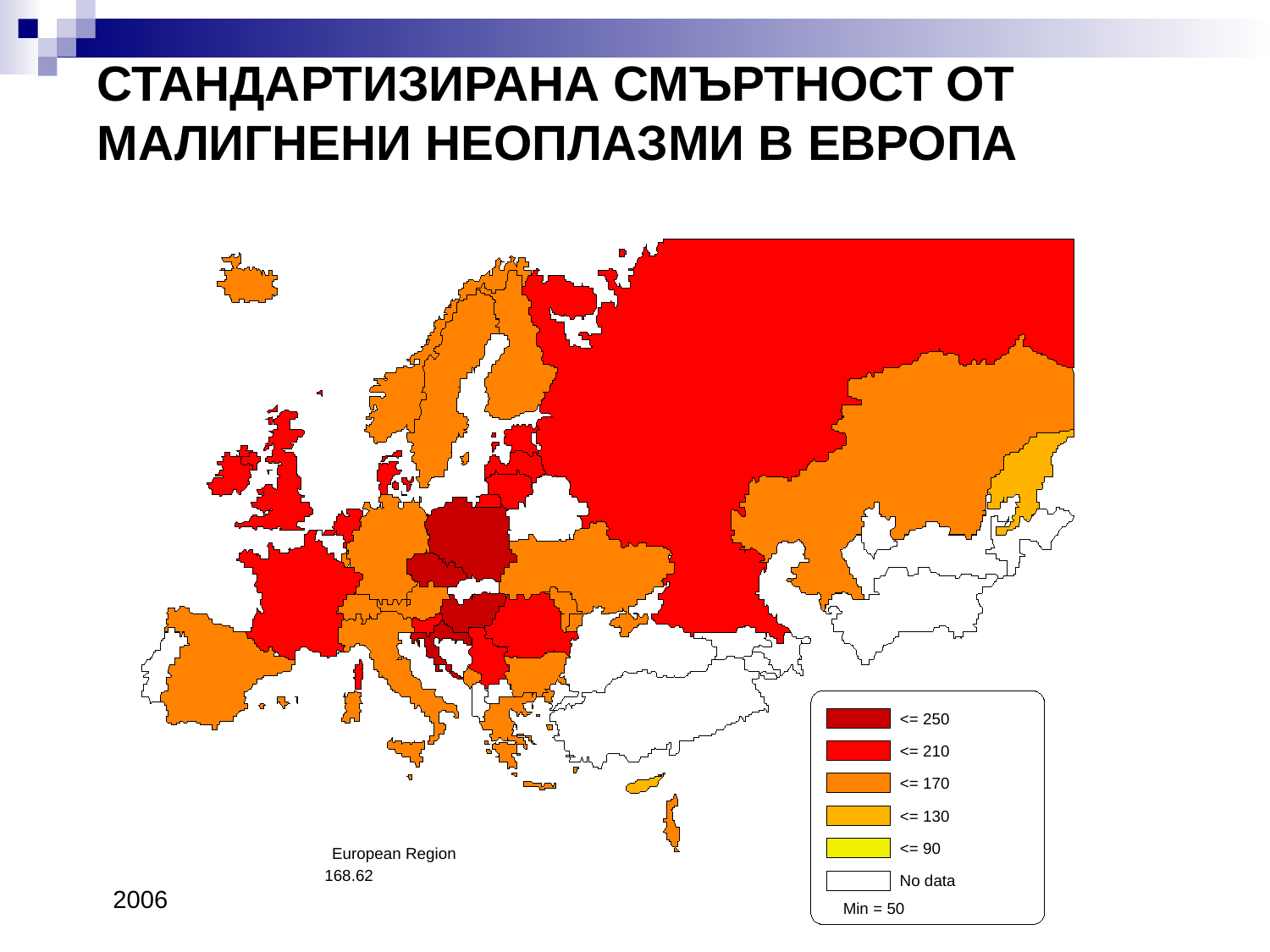

# СТАНДАРТИЗИРАНА СМЪРТНОСТ ОТ МАЛИГНЕНИ НЕОПЛАЗМИ В ЕВРОПА

<= 250

<= 210

<= 170

<= 130

<= 90
European Region
168.62
No data

2006
Min = 50